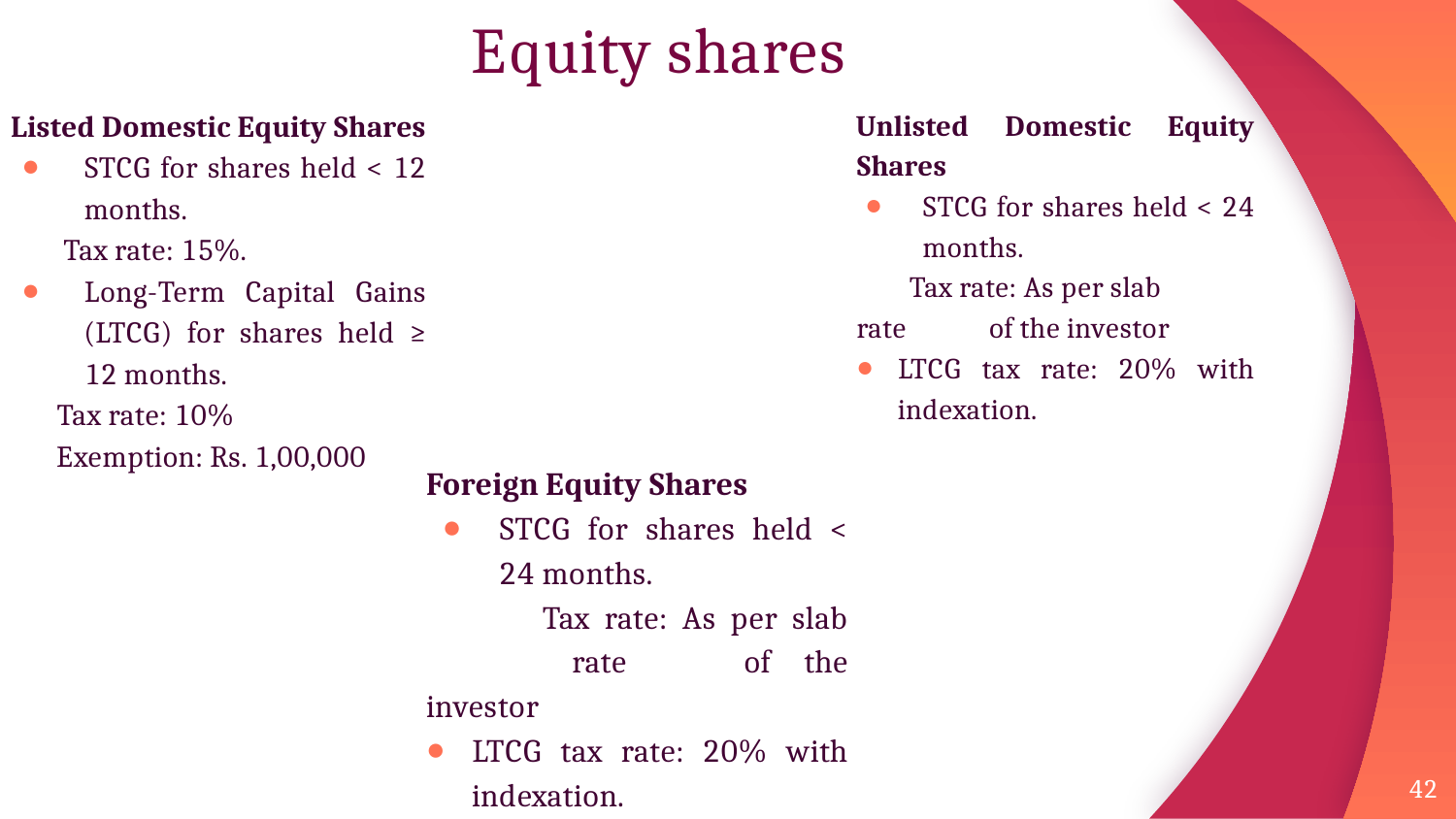

# Equity shares

Unlisted Domestic Equity Shares
STCG for shares held < 24 months.
        Tax rate: As per slab 	rate 	of the investor
LTCG tax rate: 20% with indexation.

Listed Domestic Equity Shares
STCG for shares held < 12 months.
        Tax rate: 15%.
Long-Term Capital Gains (LTCG) for shares held ≥ 12 months.
       Tax rate: 10%
       Exemption: Rs. 1,00,000
Foreign Equity Shares
STCG for shares held < 24 months.
        Tax rate: As per slab 	rate 	of the investor
LTCG tax rate: 20% with indexation.

42